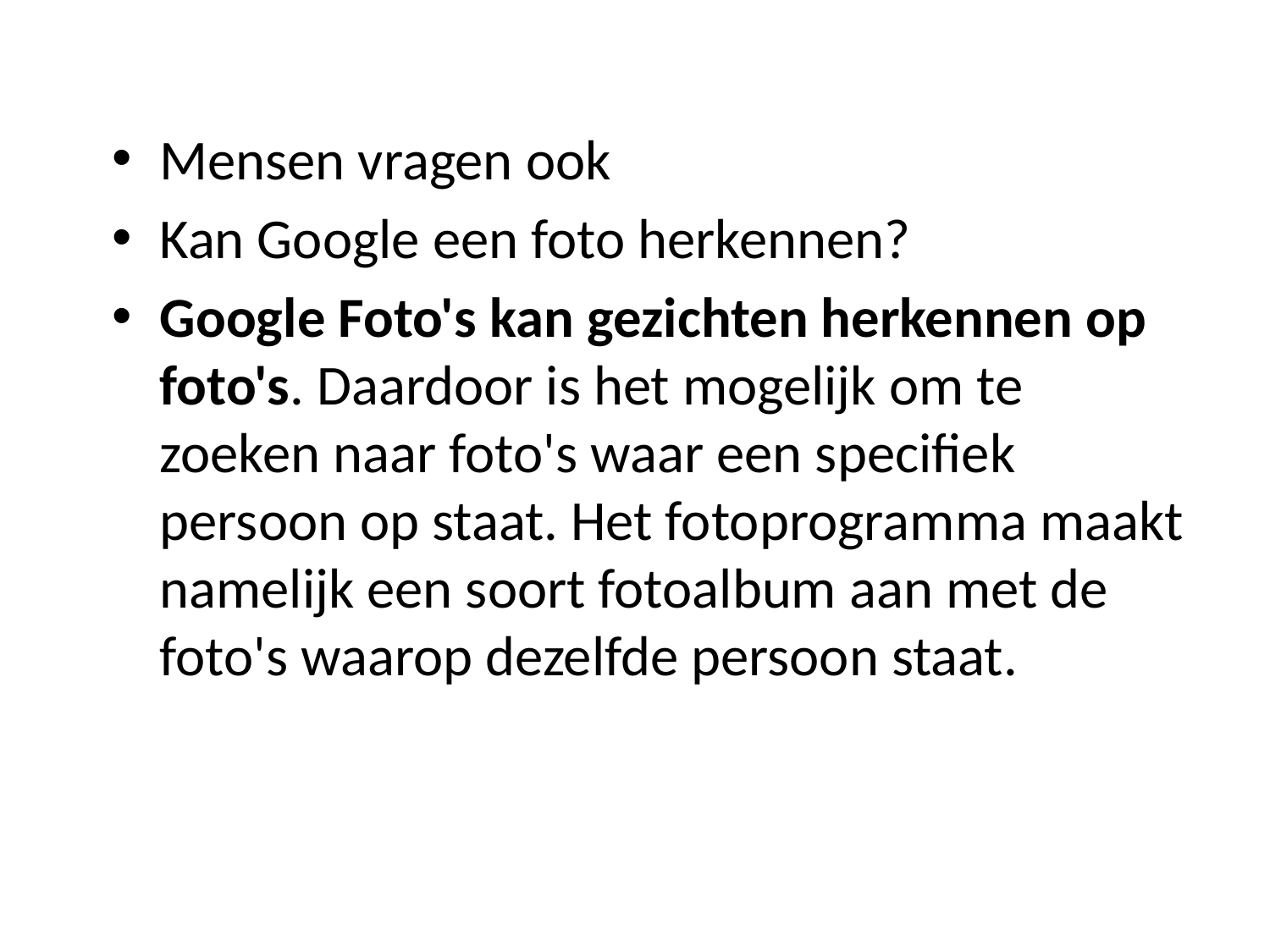

Mensen vragen ook
Kan Google een foto herkennen?
Google Foto's kan gezichten herkennen op foto's. Daardoor is het mogelijk om te zoeken naar foto's waar een specifiek persoon op staat. Het fotoprogramma maakt namelijk een soort fotoalbum aan met de foto's waarop dezelfde persoon staat.